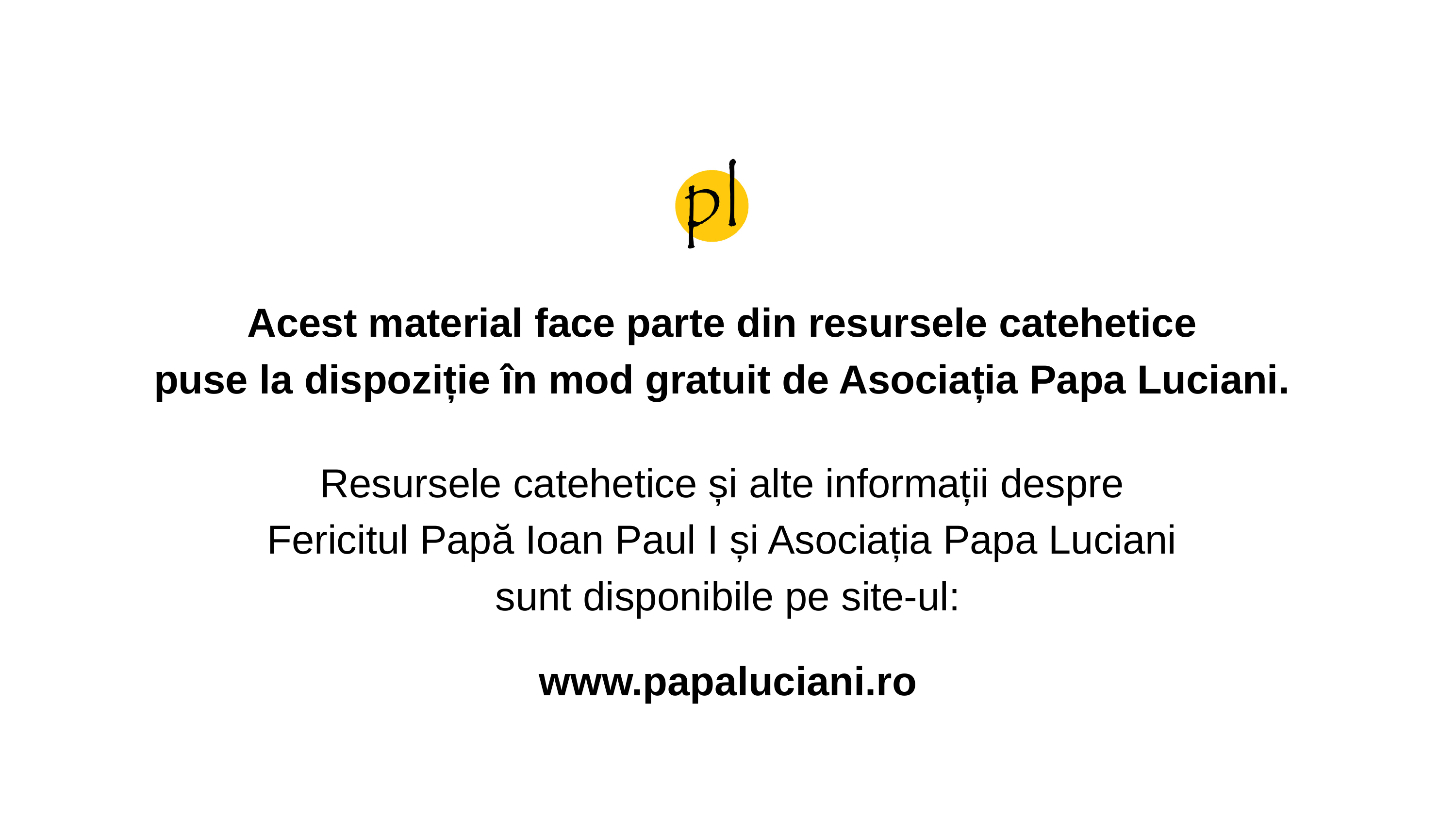

Acest material face parte din resursele catehetice
puse la dispoziție în mod gratuit de Asociația Papa Luciani.
Resursele catehetice și alte informații despre
Fericitul Papă Ioan Paul I și Asociația Papa Luciani
sunt disponibile pe site-ul:

www.papaluciani.ro